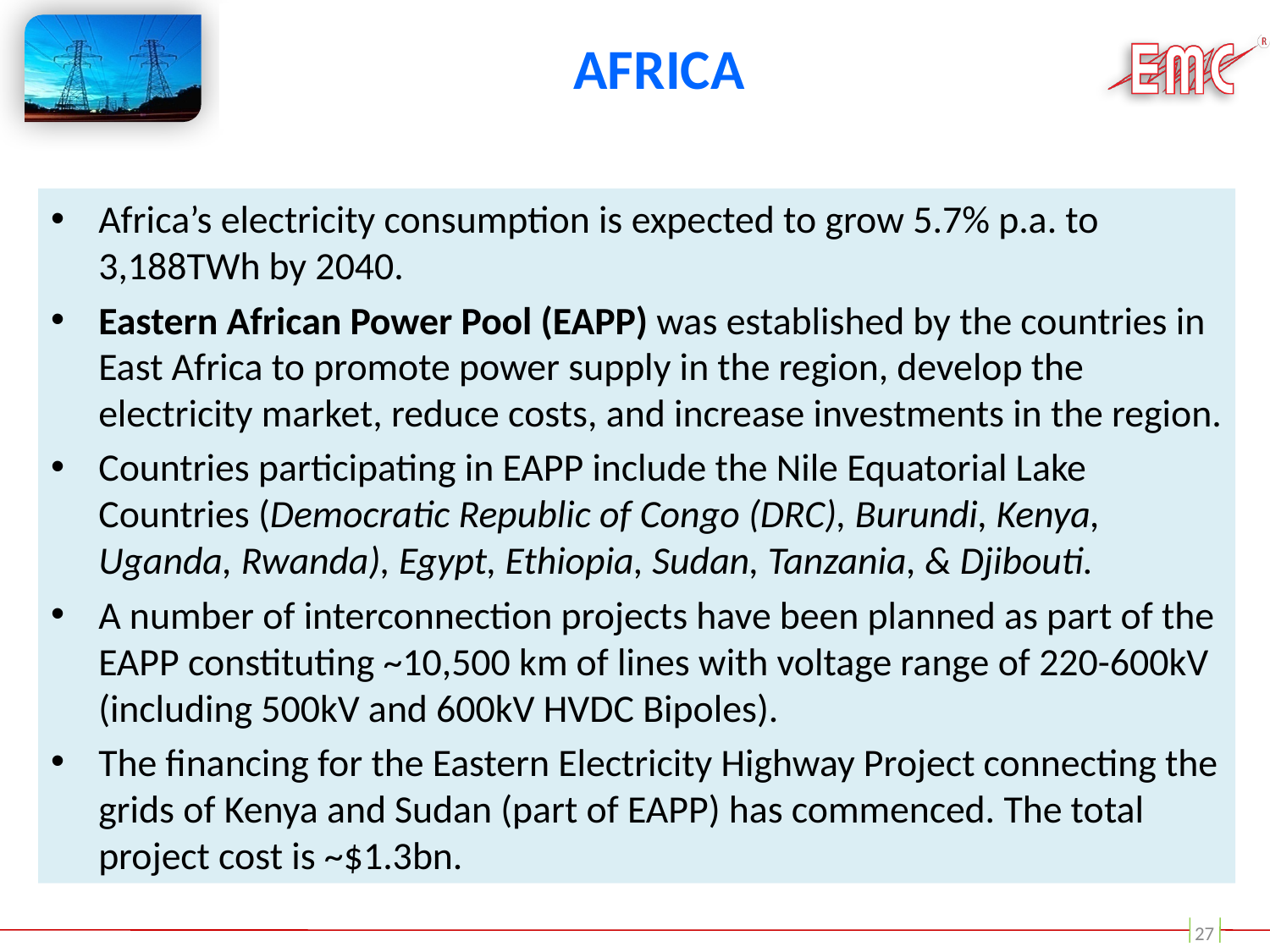

# Africa

Africa’s electricity consumption is expected to grow 5.7% p.a. to 3,188TWh by 2040.
Eastern African Power Pool (EAPP) was established by the countries in East Africa to promote power supply in the region, develop the electricity market, reduce costs, and increase investments in the region.
Countries participating in EAPP include the Nile Equatorial Lake Countries (Democratic Republic of Congo (DRC), Burundi, Kenya, Uganda, Rwanda), Egypt, Ethiopia, Sudan, Tanzania, & Djibouti.
A number of interconnection projects have been planned as part of the EAPP constituting ~10,500 km of lines with voltage range of 220-600kV (including 500kV and 600kV HVDC Bipoles).
The financing for the Eastern Electricity Highway Project connecting the grids of Kenya and Sudan (part of EAPP) has commenced. The total project cost is ~$1.3bn.
27